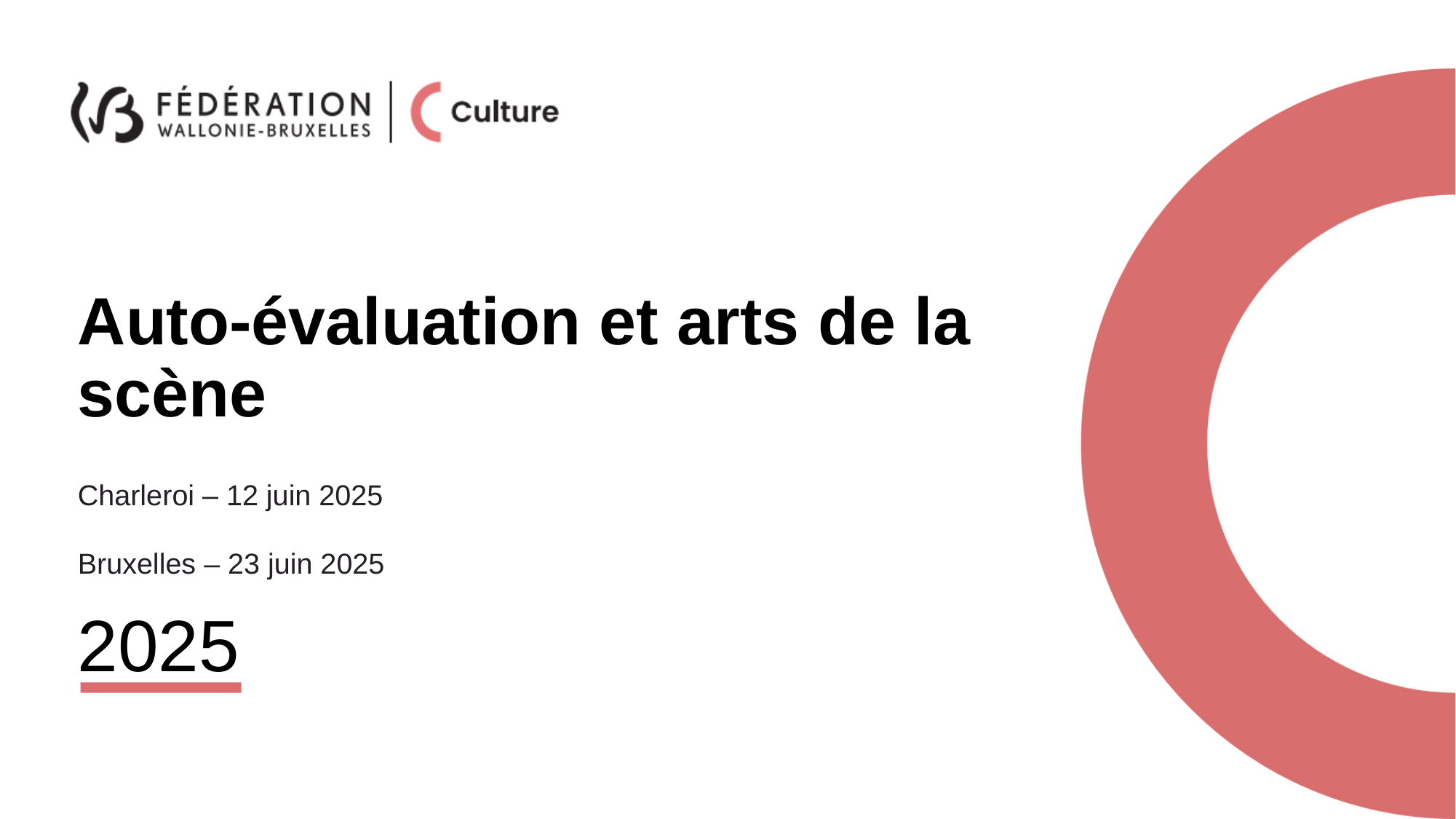

# Auto-évaluation et arts de la scène
Charleroi – 12 juin 2025
Bruxelles – 23 juin 2025